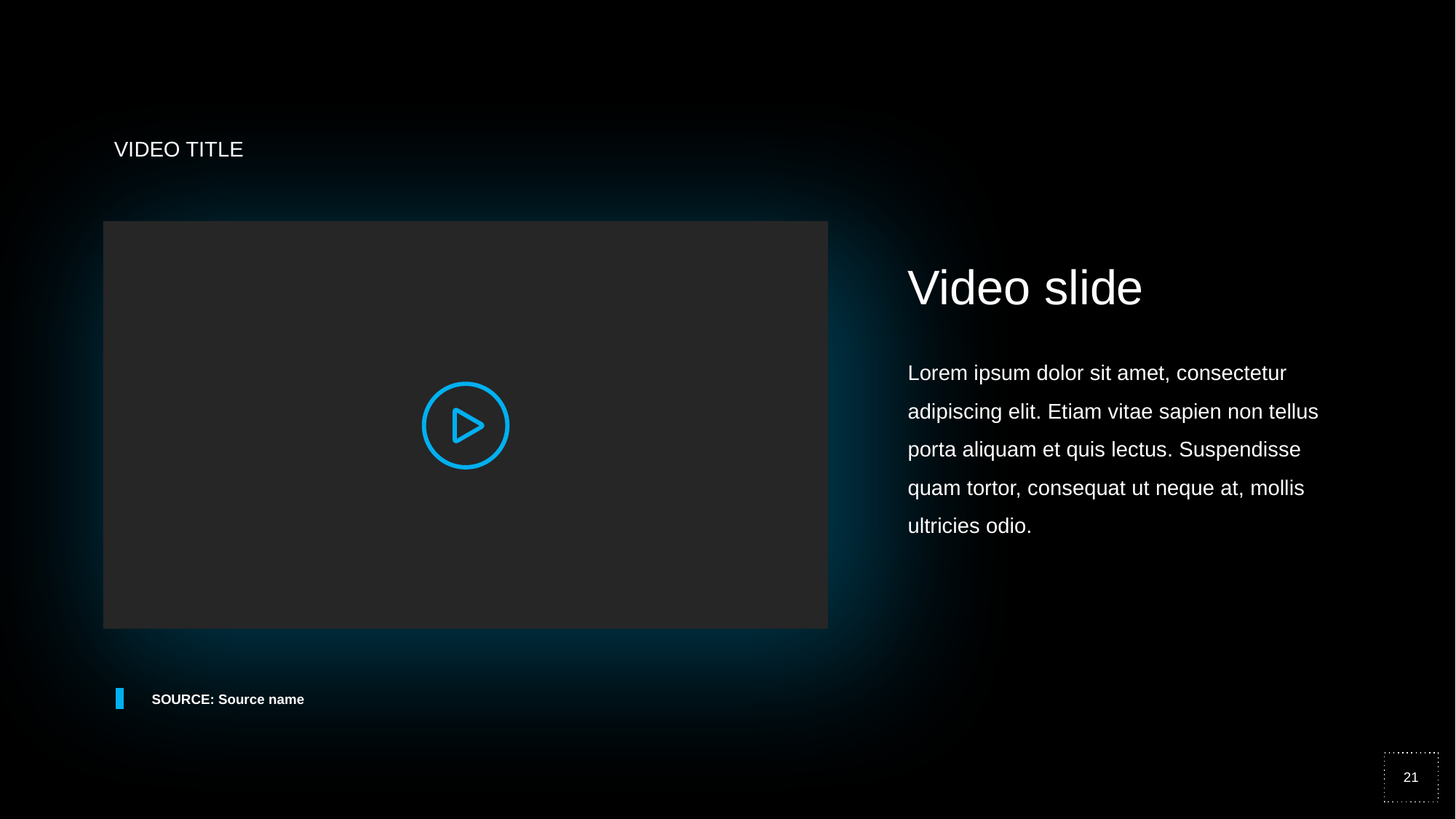

VIDEO TITLE

Video slide
Lorem ipsum dolor sit amet, consectetur adipiscing elit. Etiam vitae sapien non tellus porta aliquam et quis lectus. Suspendisse quam tortor, consequat ut neque at, mollis ultricies odio.

SOURCE: Source name